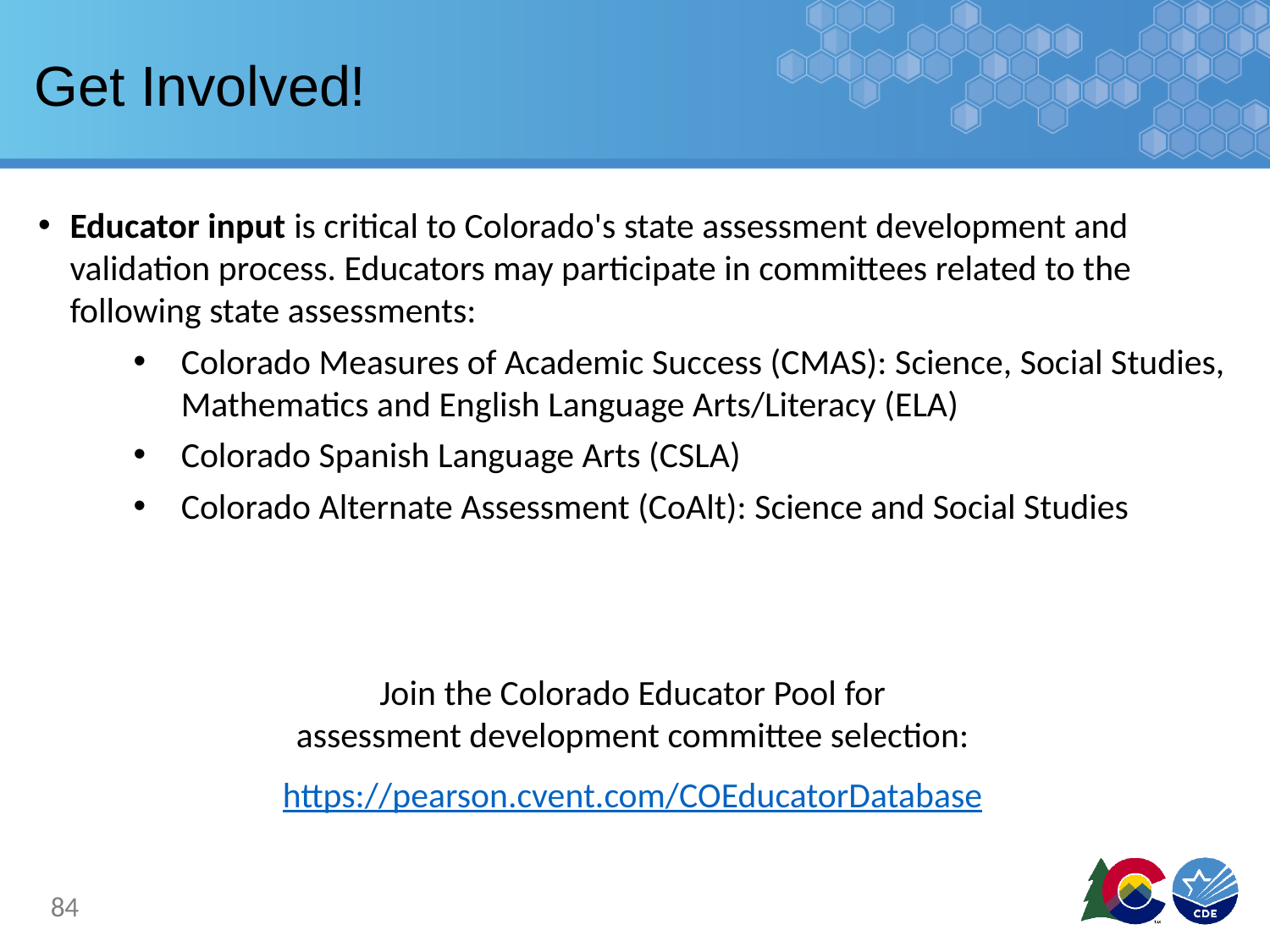

# Get Involved!
Educator input is critical to Colorado's state assessment development and validation process. Educators may participate in committees related to the following state assessments:
Colorado Measures of Academic Success (CMAS): Science, Social Studies, Mathematics and English Language Arts/Literacy (ELA)
Colorado Spanish Language Arts (CSLA)
Colorado Alternate Assessment (CoAlt): Science and Social Studies

Join the Colorado Educator Pool for
assessment development committee selection:
https://pearson.cvent.com/COEducatorDatabase
84